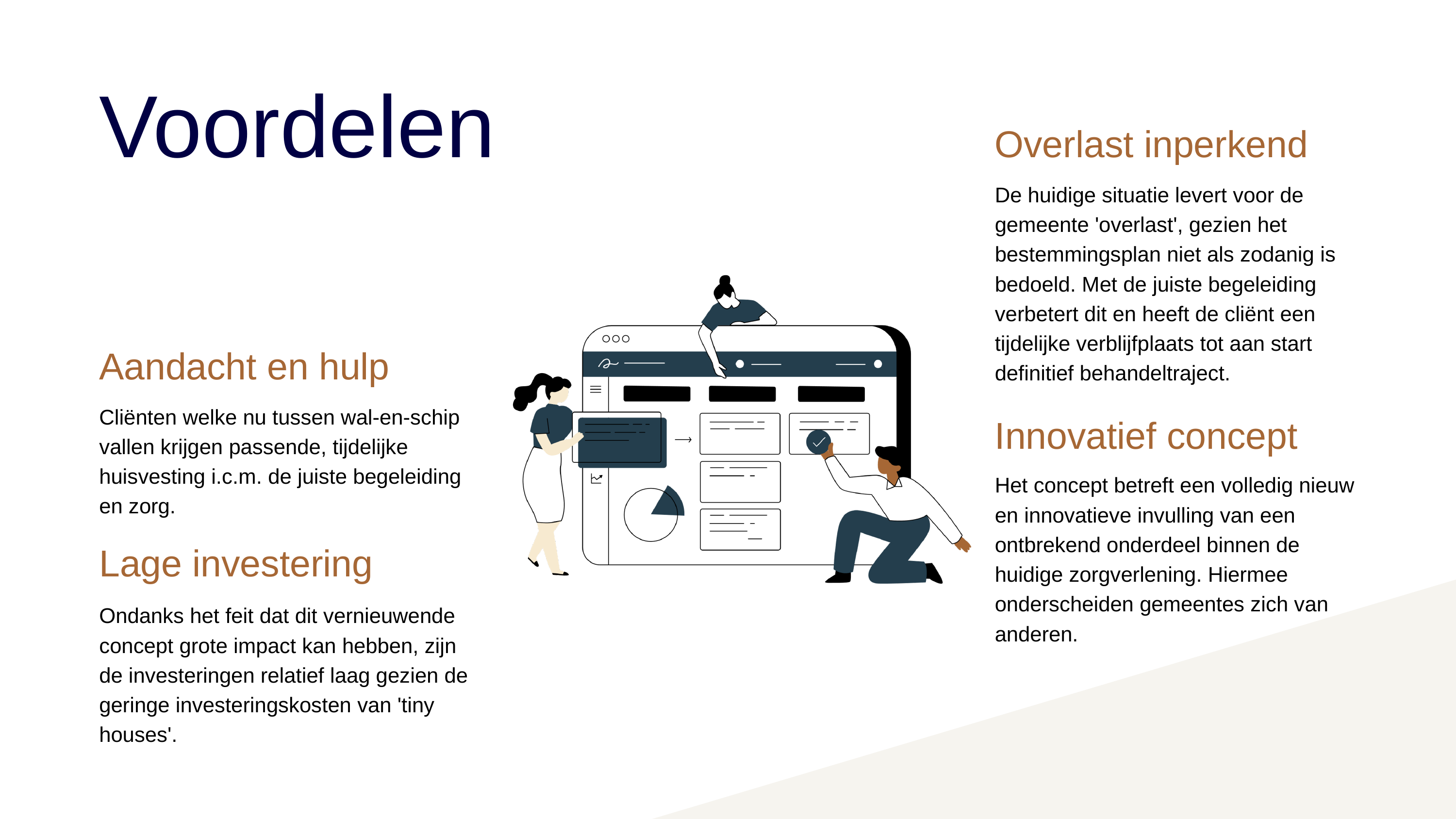

Voordelen
Overlast inperkend
De huidige situatie levert voor de gemeente 'overlast', gezien het bestemmingsplan niet als zodanig is bedoeld. Met de juiste begeleiding verbetert dit en heeft de cliënt een tijdelijke verblijfplaats tot aan start definitief behandeltraject.

Aandacht en hulp
Cliënten welke nu tussen wal-en-schip vallen krijgen passende, tijdelijke huisvesting i.c.m. de juiste begeleiding en zorg.
Innovatief concept
Het concept betreft een volledig nieuw en innovatieve invulling van een ontbrekend onderdeel binnen de huidige zorgverlening. Hiermee onderscheiden gemeentes zich van anderen.
Lage investering
Ondanks het feit dat dit vernieuwende concept grote impact kan hebben, zijn de investeringen relatief laag gezien de geringe investeringskosten van 'tiny houses'.